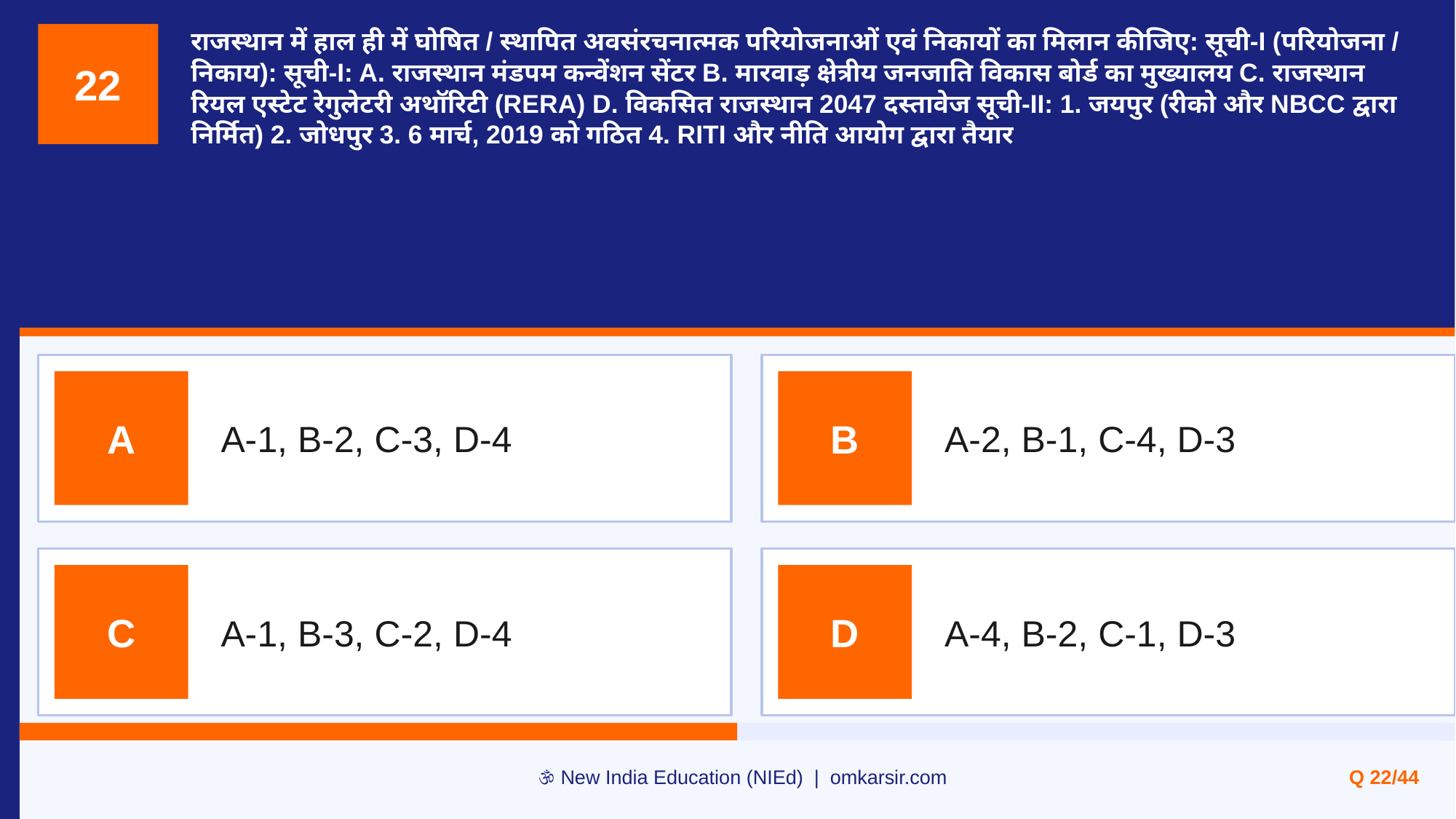

राजस्थान में हाल ही में घोषित / स्थापित अवसंरचनात्मक परियोजनाओं एवं निकायों का मिलान कीजिए: सूची-I (परियोजना / निकाय): सूची-I: A. राजस्थान मंडपम कन्वेंशन सेंटर B. मारवाड़ क्षेत्रीय जनजाति विकास बोर्ड का मुख्यालय C. राजस्थान रियल एस्टेट रेगुलेटरी अथॉरिटी (RERA) D. विकसित राजस्थान 2047 दस्तावेज सूची-II: 1. जयपुर (रीको और NBCC द्वारा निर्मित) 2. जोधपुर 3. 6 मार्च, 2019 को गठित 4. RITI और नीति आयोग द्वारा तैयार
22

A-1, B-2, C-3, D-4
A-2, B-1, C-4, D-3
A
B

A-1, B-3, C-2, D-4
A-4, B-2, C-1, D-3
C
D

🕉️ New India Education (NIEd)  |  omkarsir.com
Q 22/44